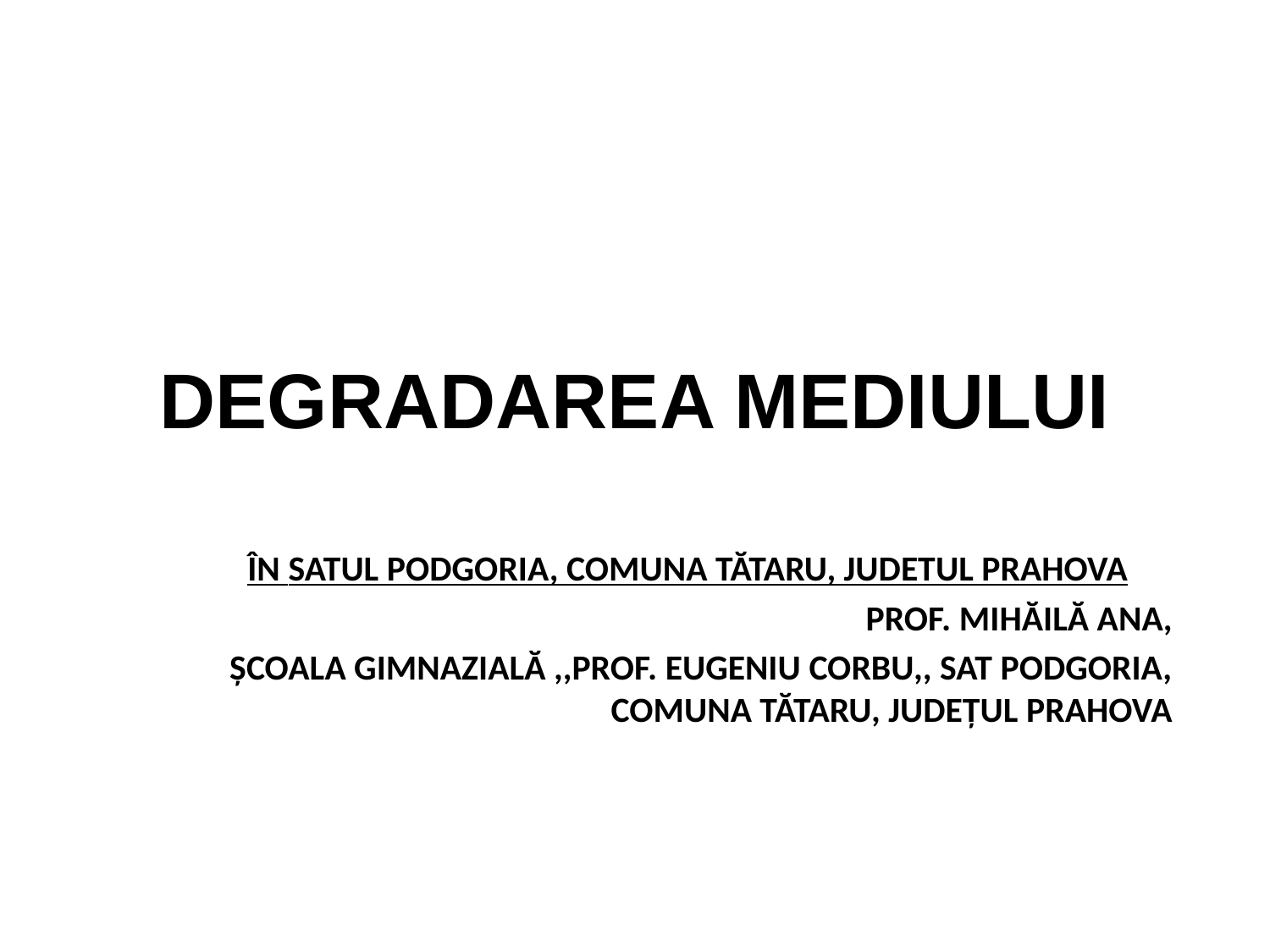

# DEGRADAREA MEDIULUI
ÎN SATUL PODGORIA, COMUNA TĂTARU, JUDETUL PRAHOVA
PROF. MIHĂILĂ ANA,
ȘCOALA GIMNAZIALĂ ,,PROF. EUGENIU CORBU,, SAT PODGORIA, COMUNA TĂTARU, JUDEȚUL PRAHOVA